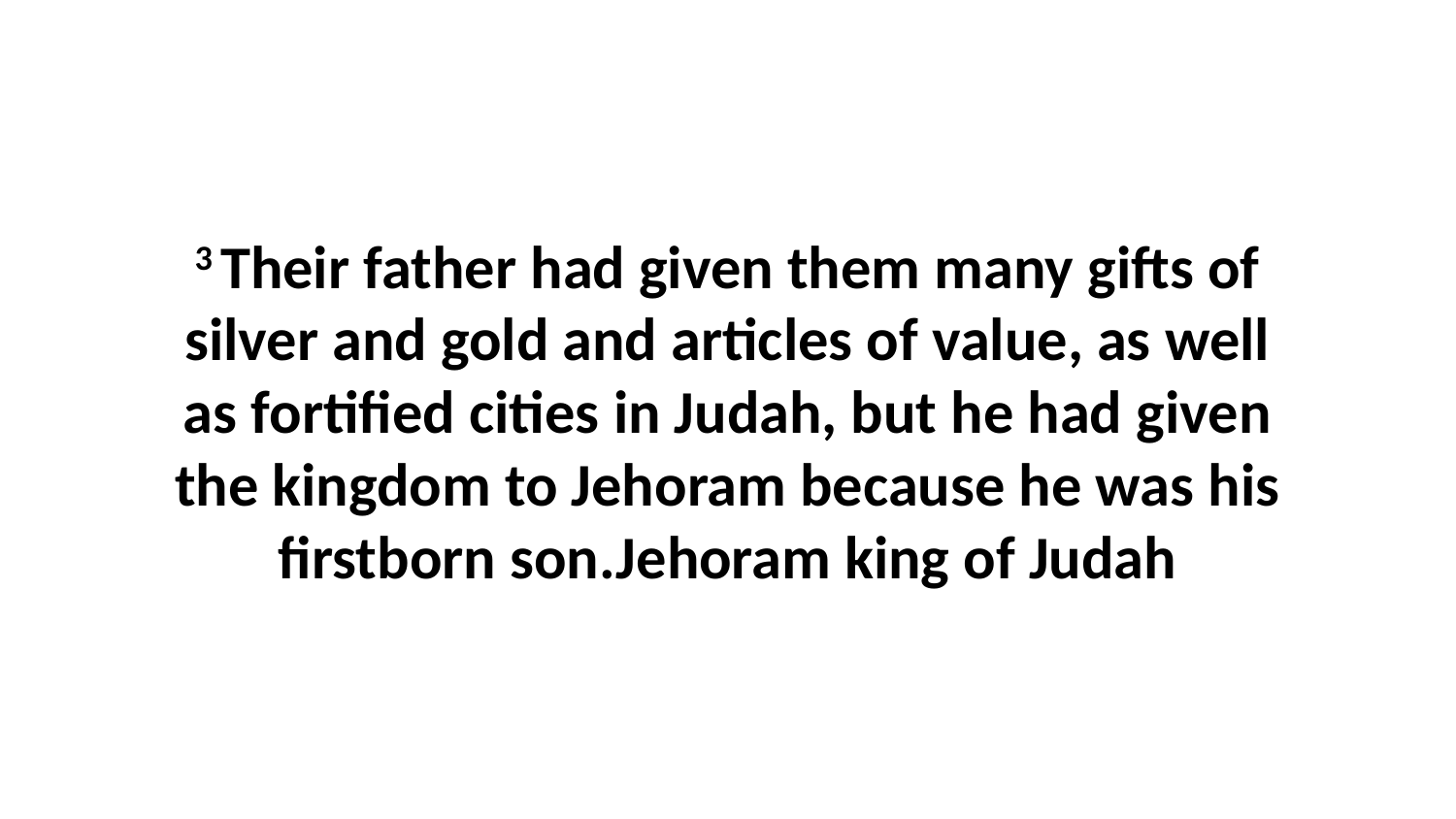

3 Their father had given them many gifts of silver and gold and articles of value, as well as fortified cities in Judah, but he had given the kingdom to Jehoram because he was his firstborn son.Jehoram king of Judah